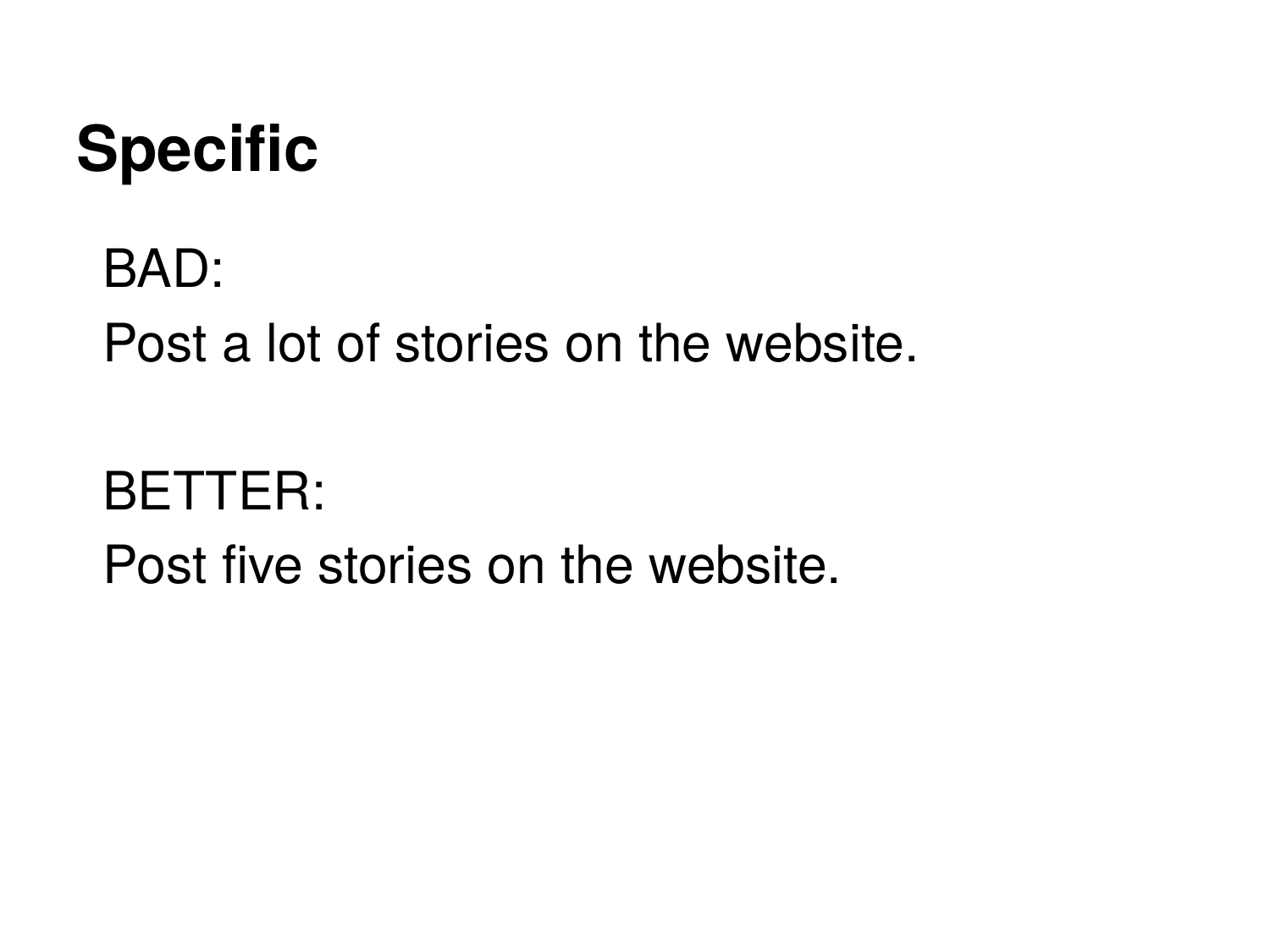

# Specific
BAD:
Post a lot of stories on the website.

BETTER:
Post five stories on the website.